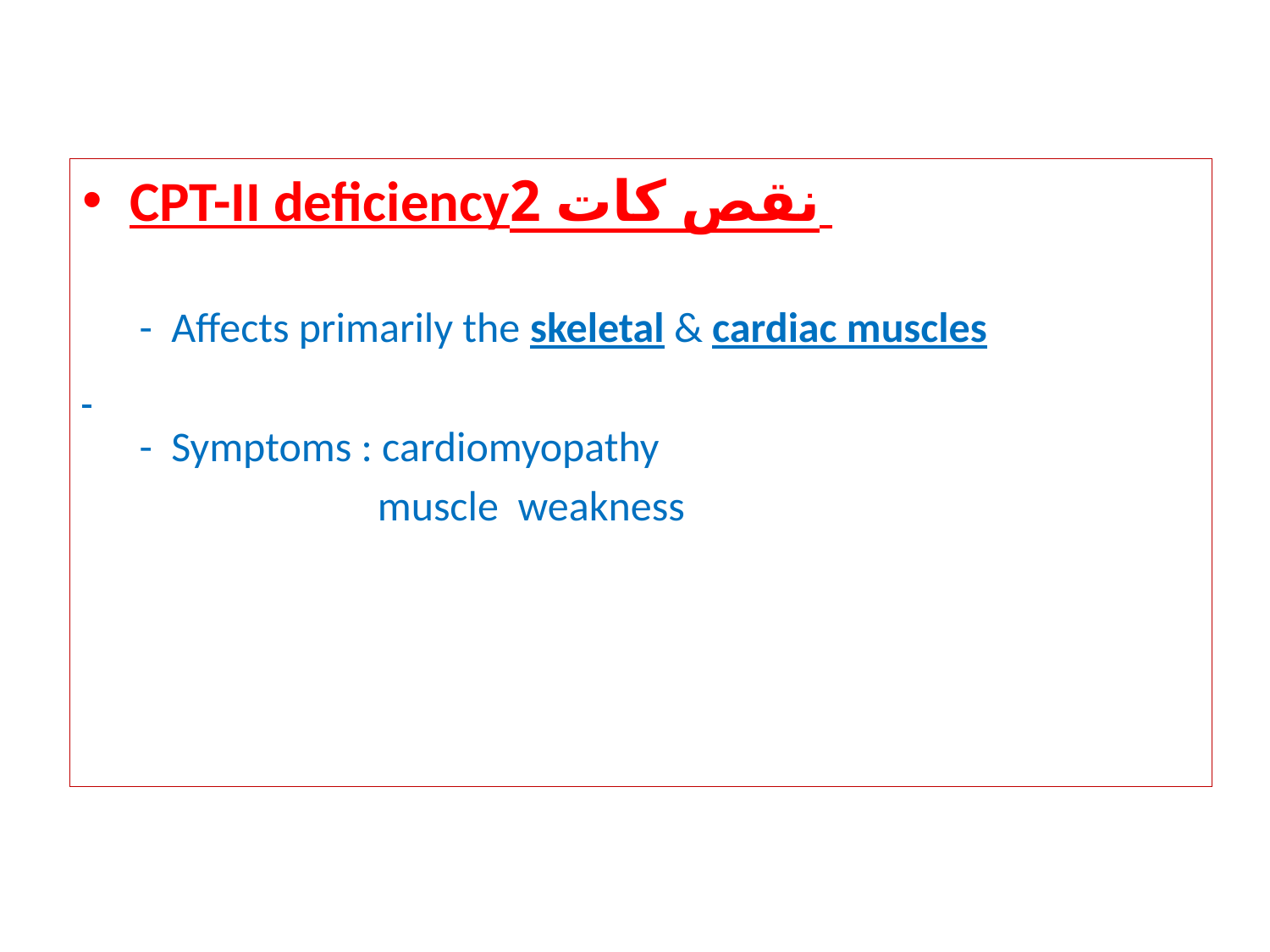

CPT-II deficiencyنقص كات 2

      -  Affects primarily the skeletal & cardiac muscles

      -  Symptoms : cardiomyopathy
                               muscle  weakness